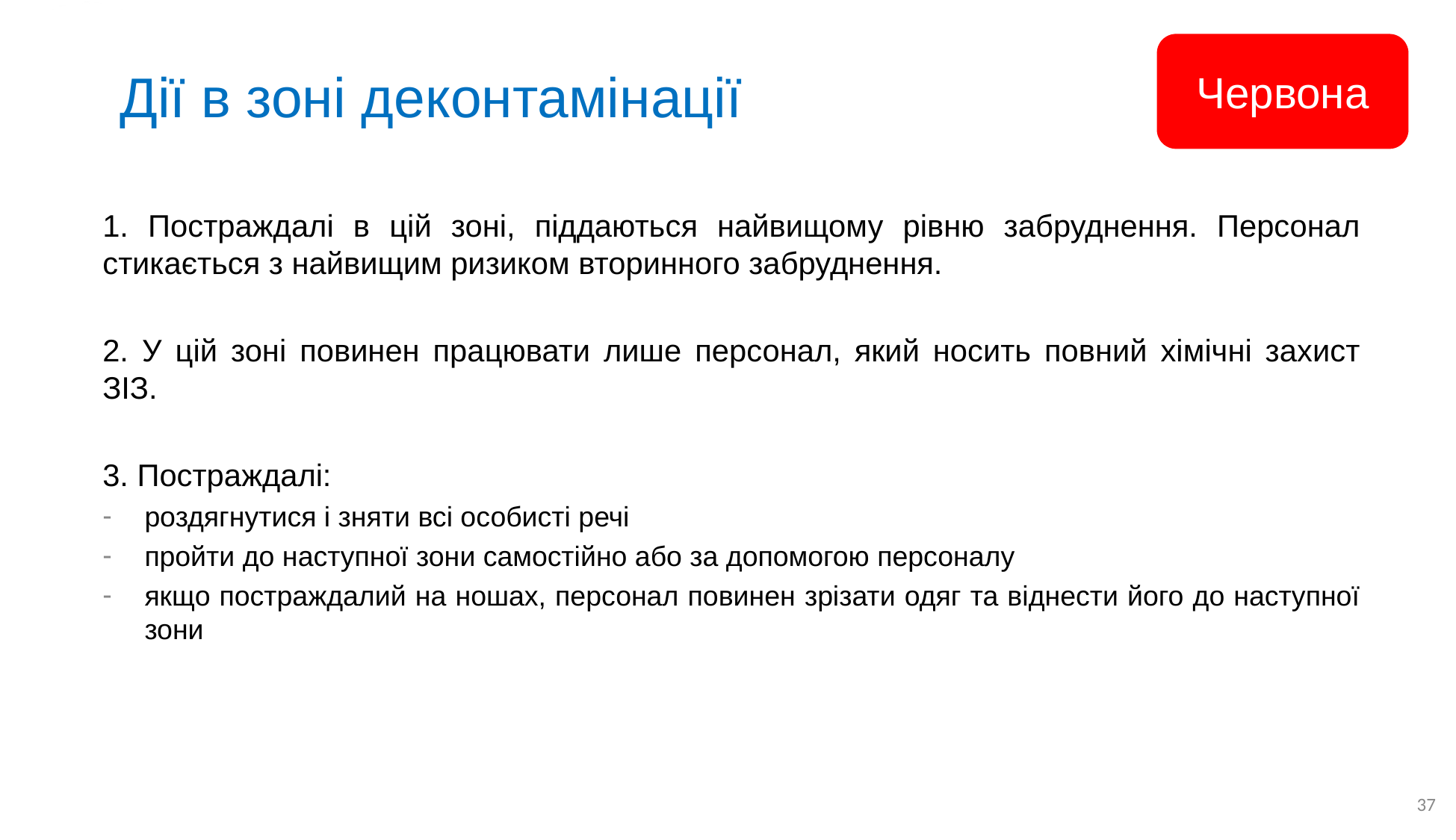

Червона
# Дії в зоні деконтамінації
1. Постраждалі в цій зоні, піддаються найвищому рівню забруднення. Персонал стикається з найвищим ризиком вторинного забруднення.

2. У цій зоні повинен працювати лише персонал, який носить повний хімічні захист ЗІЗ.

3. Постраждалі:
роздягнутися і зняти всі особисті речі
пройти до наступної зони самостійно або за допомогою персоналу
якщо постраждалий на ношах, персонал повинен зрізати одяг та віднести його до наступної зони
37